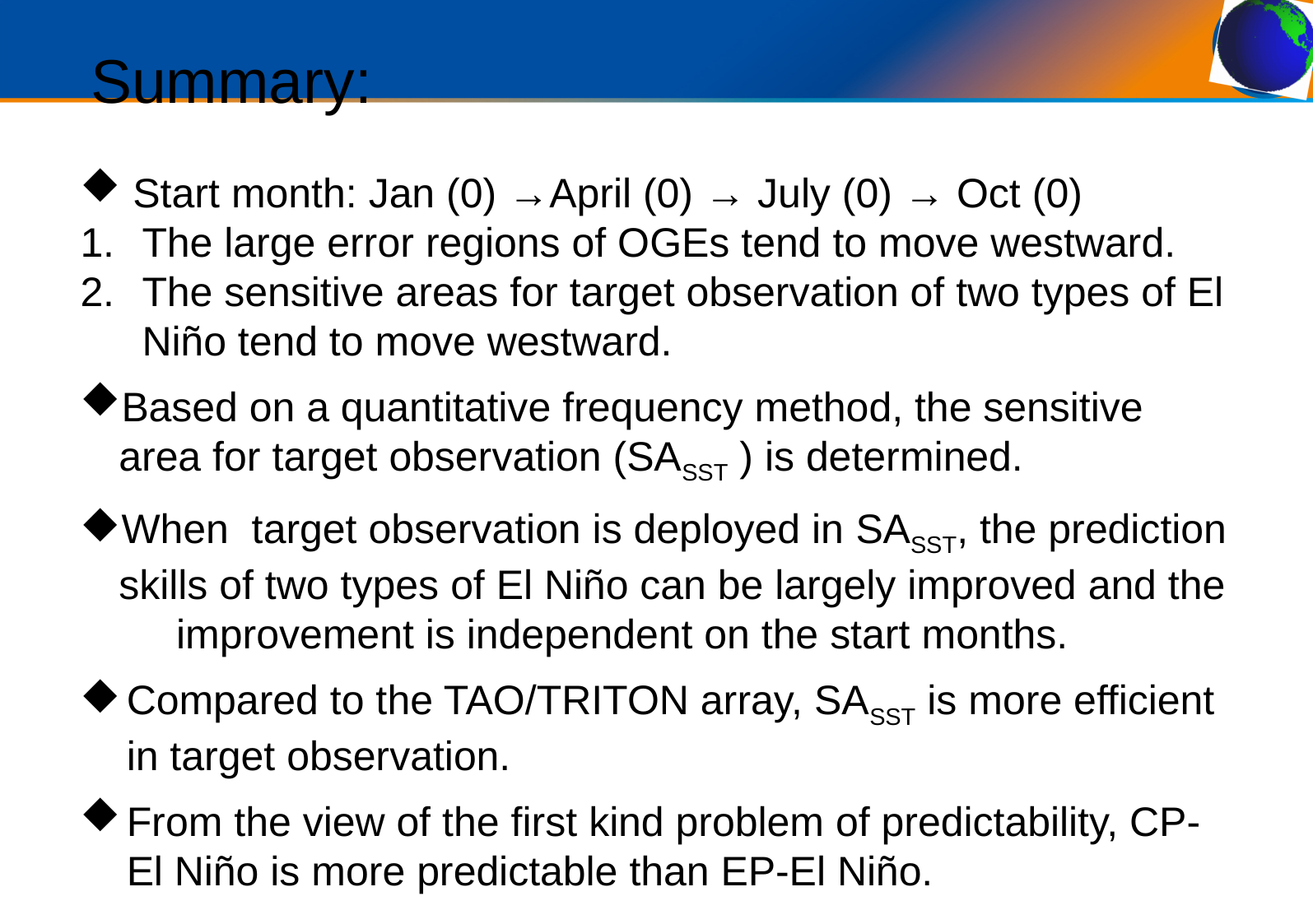

Summary:
 Start month: Jan (0) →April (0) → July (0) → Oct (0)
The large error regions of OGEs tend to move westward.
The sensitive areas for target observation of two types of El Niño tend to move westward.

Based on a quantitative frequency method, the sensitive area for target observation (SASST ) is determined.

When  target observation is deployed in SASST, the prediction skills of two types of El Niño can be largely improved and the      improvement is independent on the start months.

Compared to the TAO/TRITON array, SASST is more efficient in target observation.

From the view of the first kind problem of predictability, CP-El Niño is more predictable than EP-El Niño.